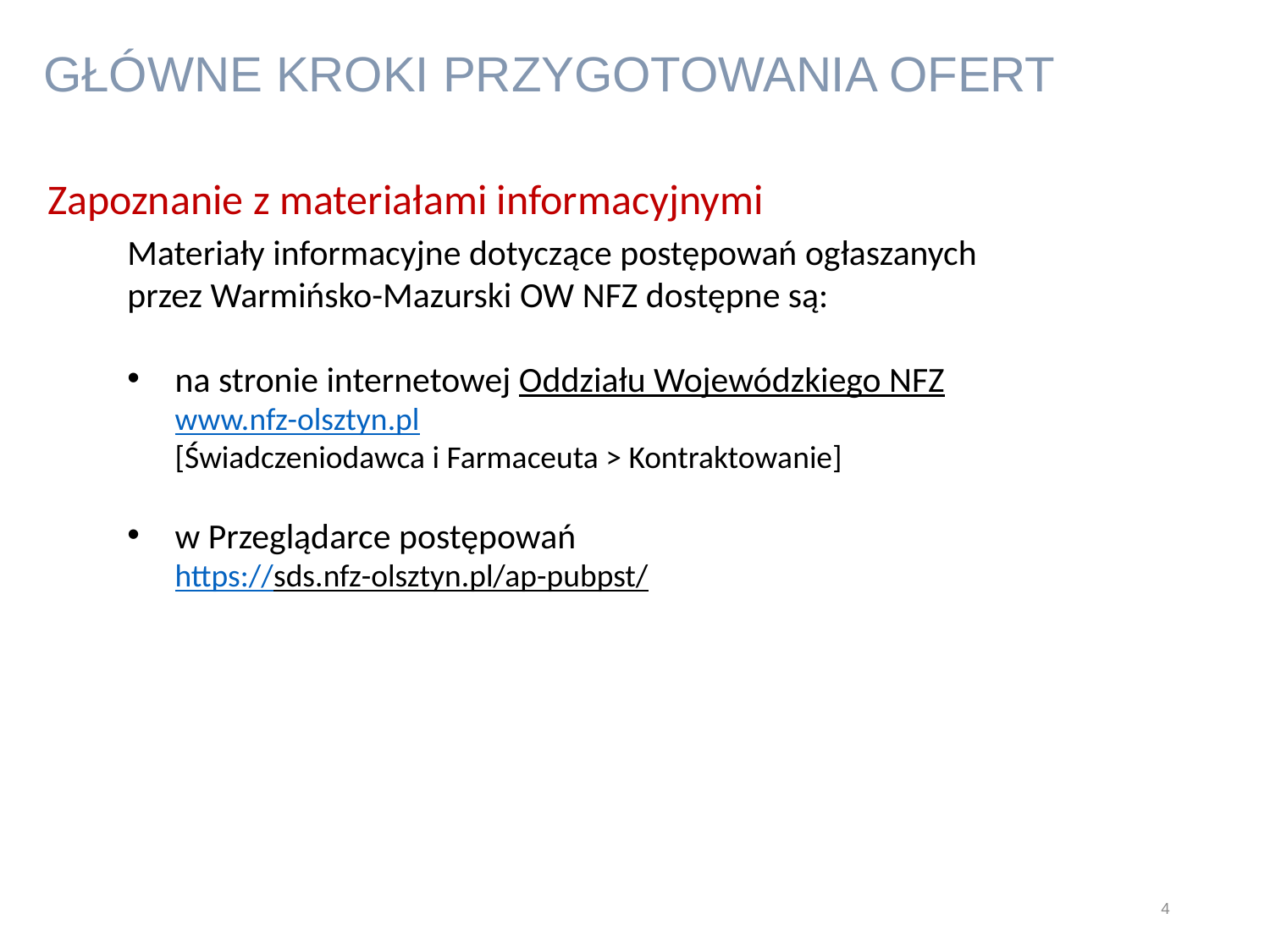

GŁÓWNE KROKI PRZYGOTOWANIA OFERT
Zapoznanie z materiałami informacyjnymi
Materiały informacyjne dotyczące postępowań ogłaszanych
przez Warmińsko-Mazurski OW NFZ dostępne są:

na stronie internetowej Oddziału Wojewódzkiego NFZ
www.nfz-olsztyn.pl
[Świadczeniodawca i Farmaceuta > Kontraktowanie]

w Przeglądarce postępowań
https://sds.nfz-olsztyn.pl/ap-pubpst/
4